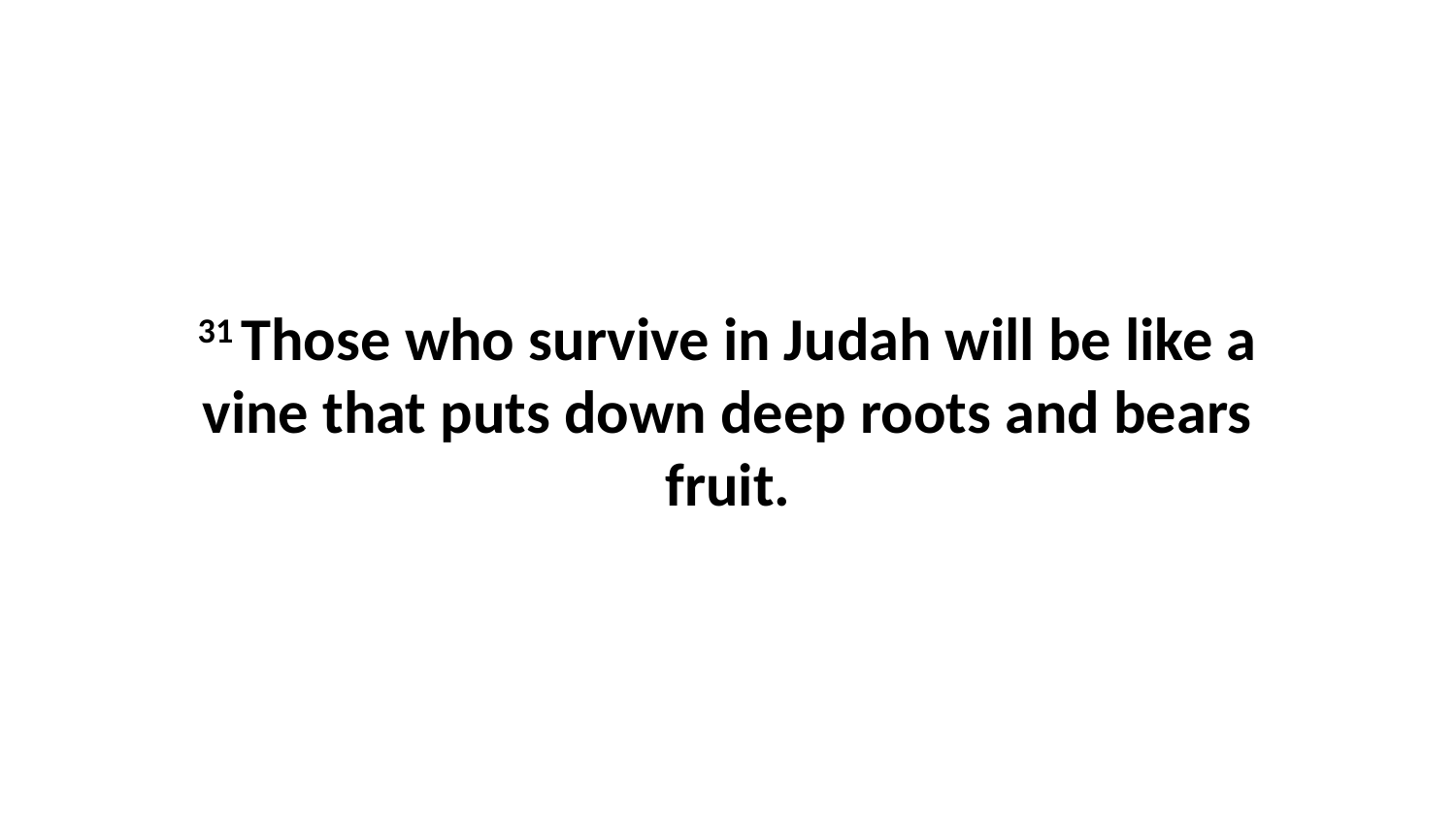

31 Those who survive in Judah will be like a vine that puts down deep roots and bears fruit.